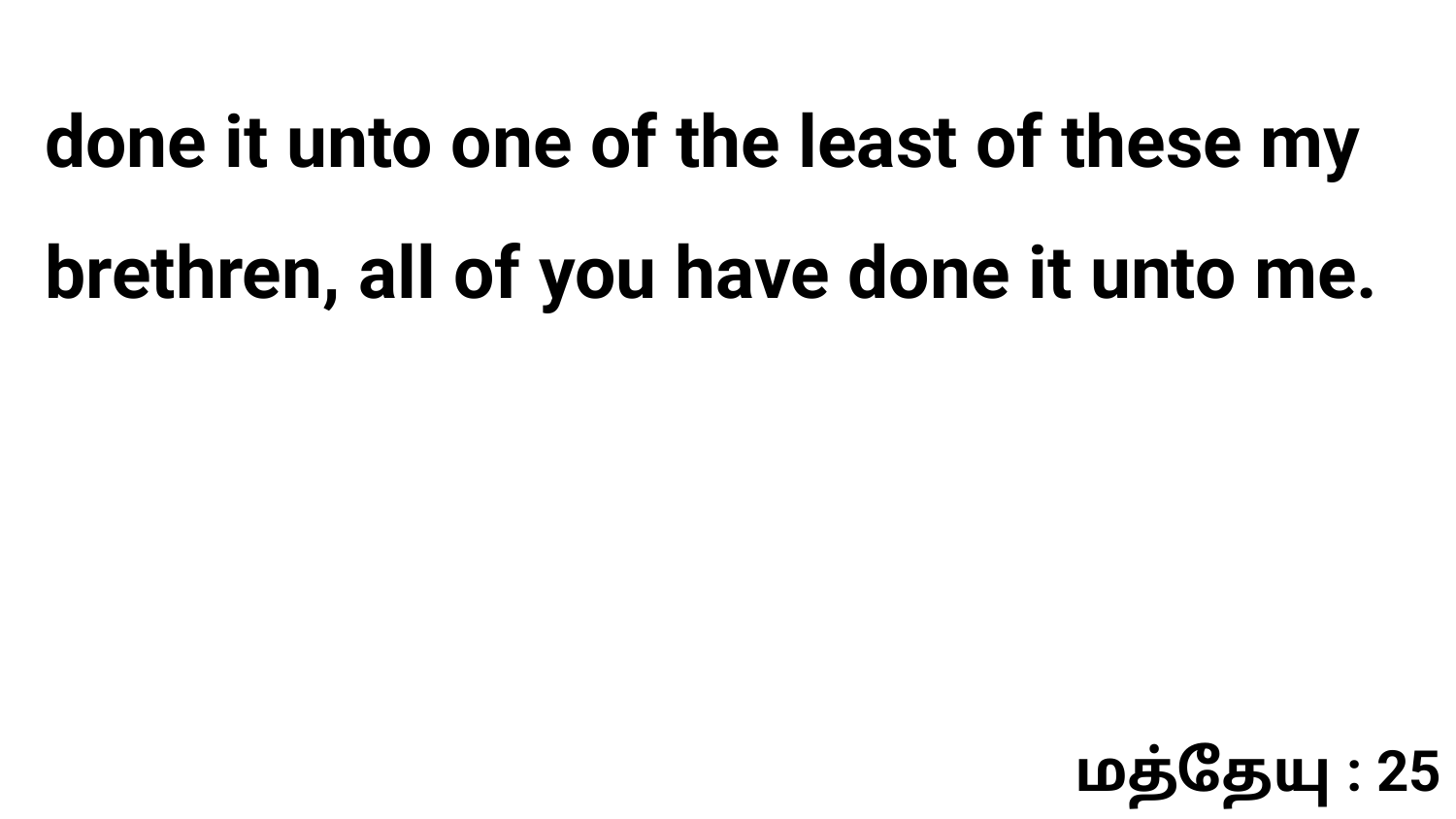

done it unto one of the least of these my brethren, all of you have done it unto me.
மத்தேயு : 25